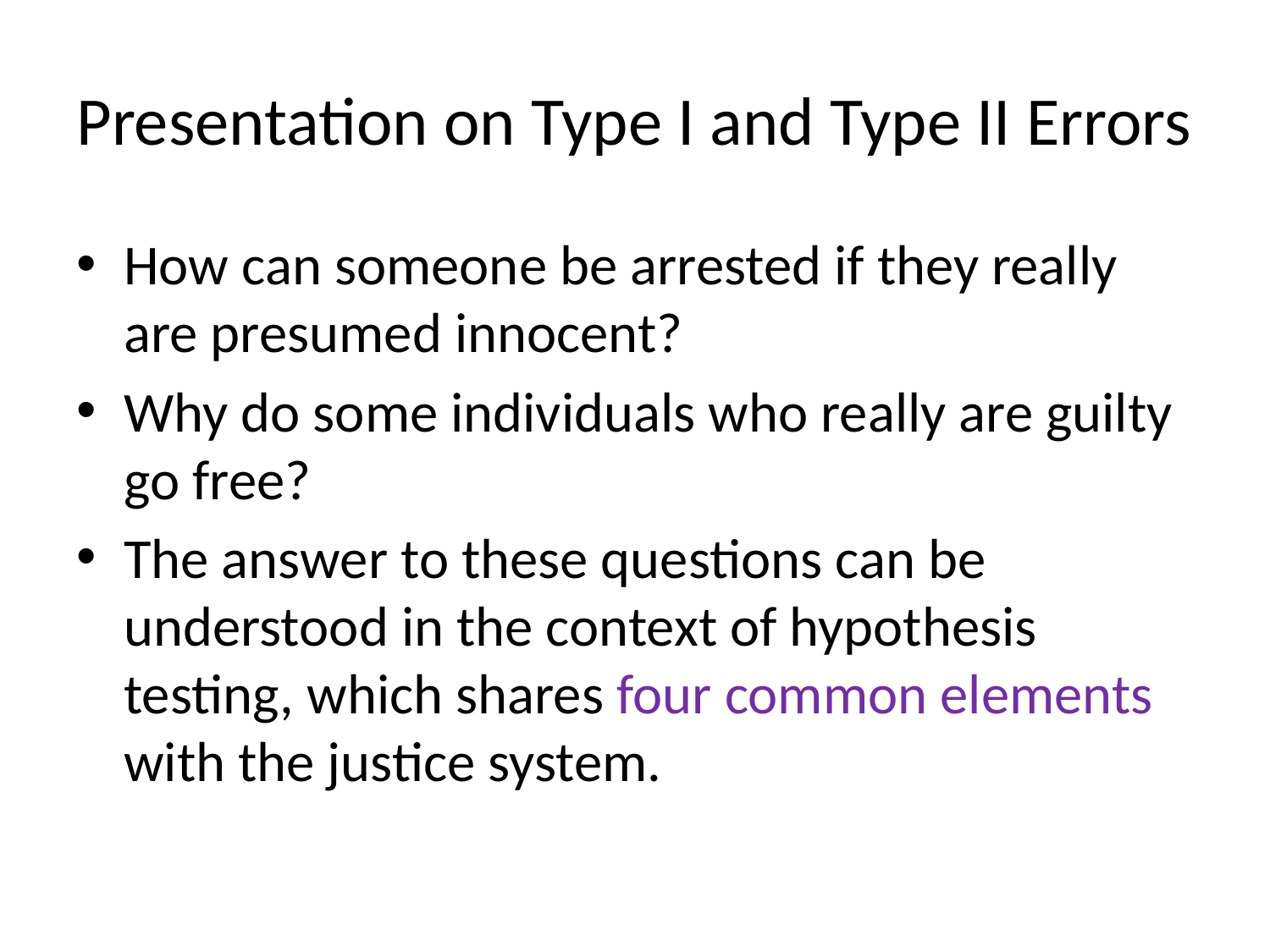

# Presentation on Type I and Type II Errors
How can someone be arrested if they really are presumed innocent?
Why do some individuals who really are guilty go free?
The answer to these questions can be understood in the context of hypothesis testing, which shares four common elements with the justice system.